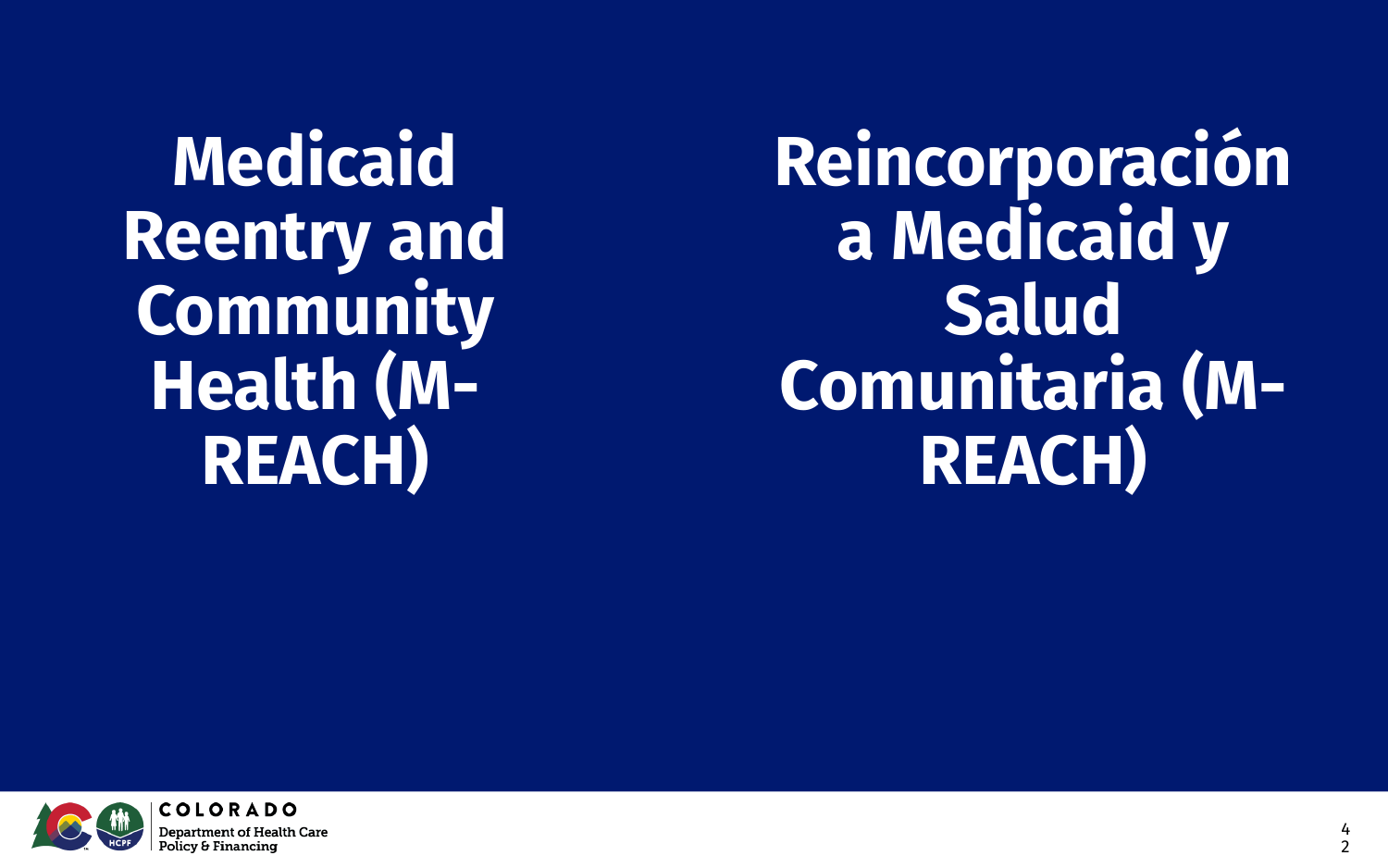

# Medicaid Reentry and Community Health (M-REACH)
Reincorporación a Medicaid y Salud Comunitaria (M-REACH)
42